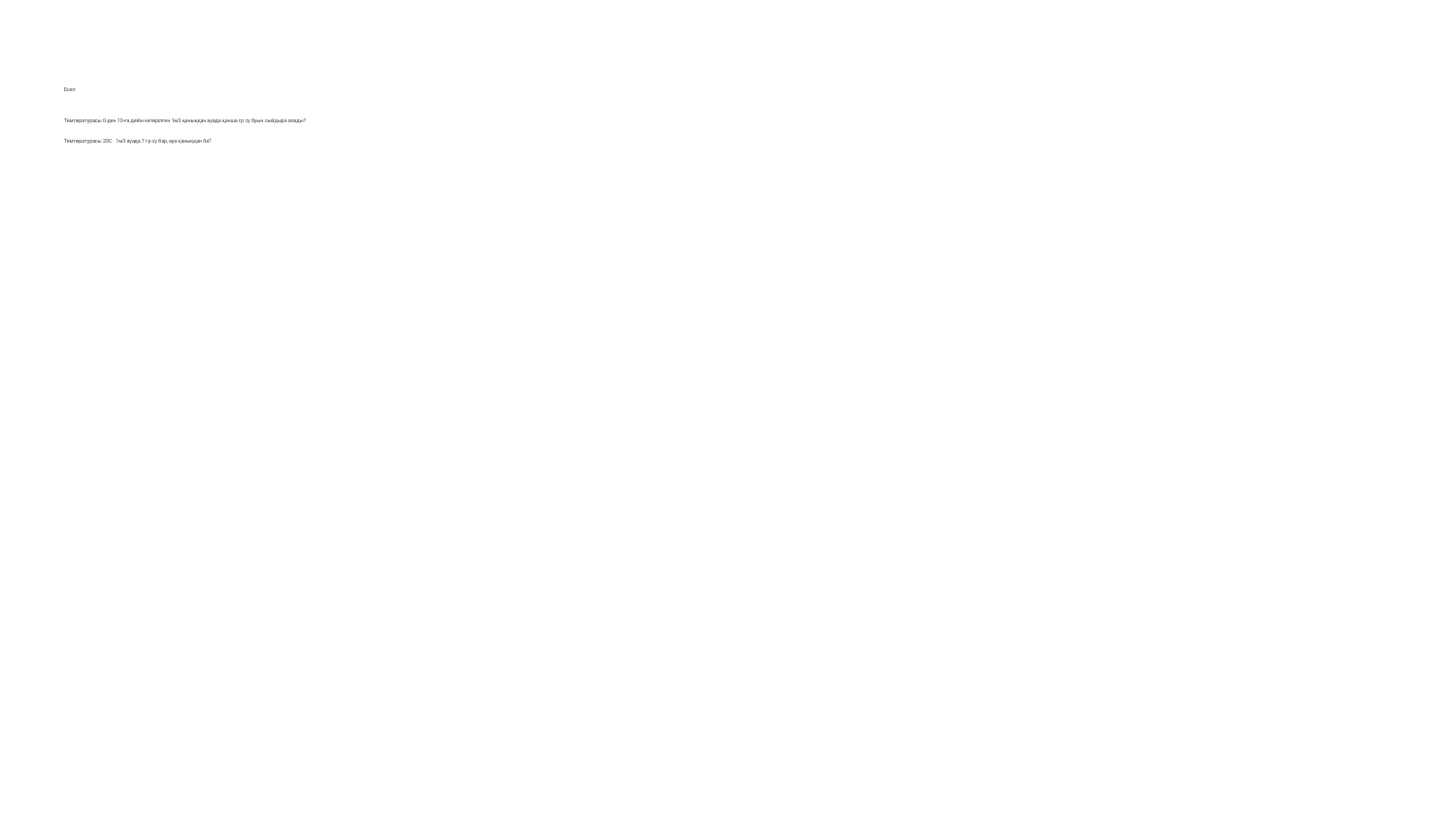

# Есеп

Температурасы 0-ден 10-ға дейін көтерілген 1м3 қаныққан ауада қанша гр су буын сыйдыра алады?

Температурасы 20С   1м3 ауада 7 гр су бар, ауа қаныққан ба?